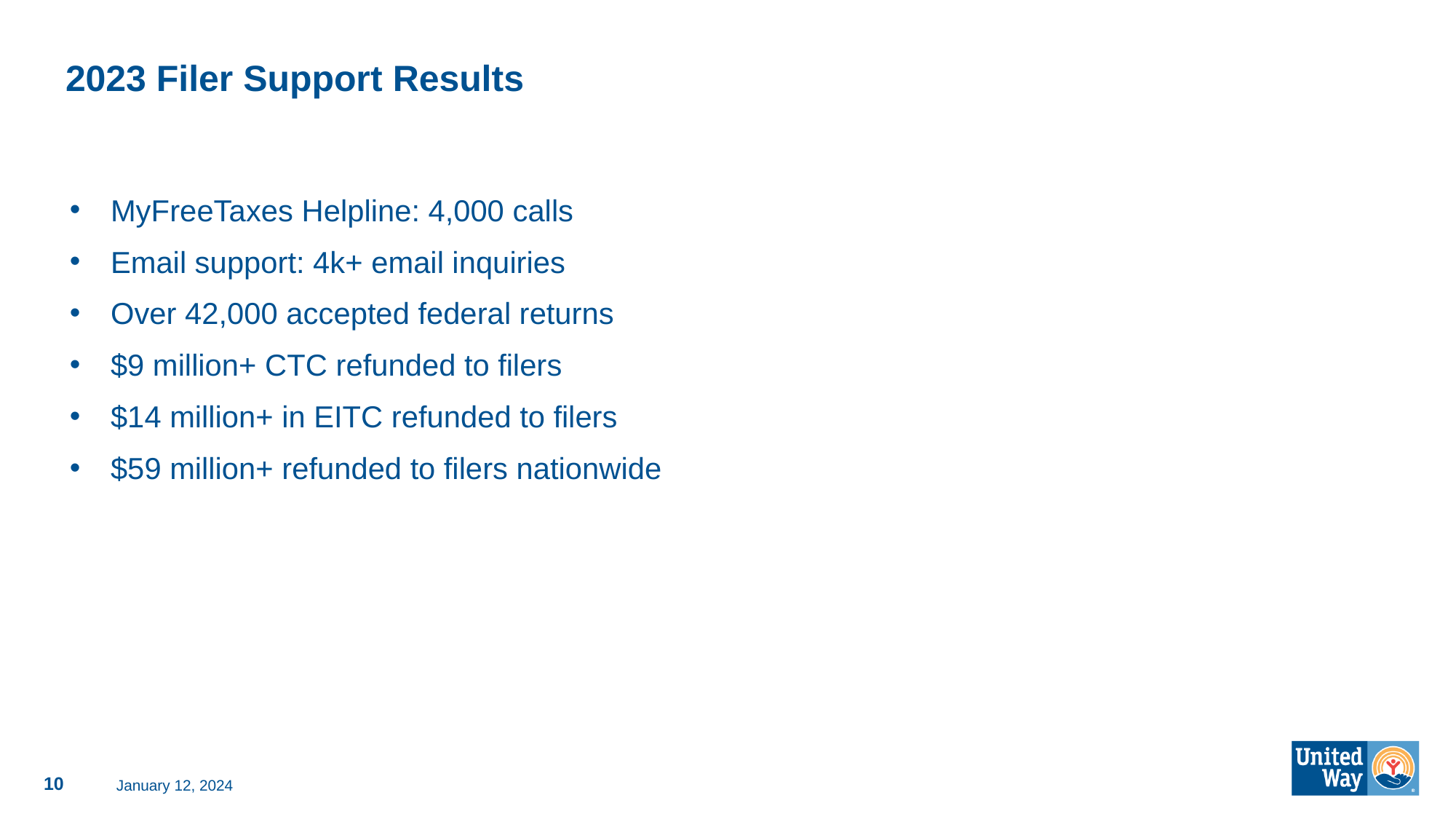

# 2023 Filer Support Results
MyFreeTaxes Helpline: 4,000 calls
Email support: 4k+ email inquiries
Over 42,000 accepted federal returns
$9 million+ CTC refunded to filers
$14 million+ in EITC refunded to filers
$59 million+ refunded to filers nationwide

10
January 12, 2024